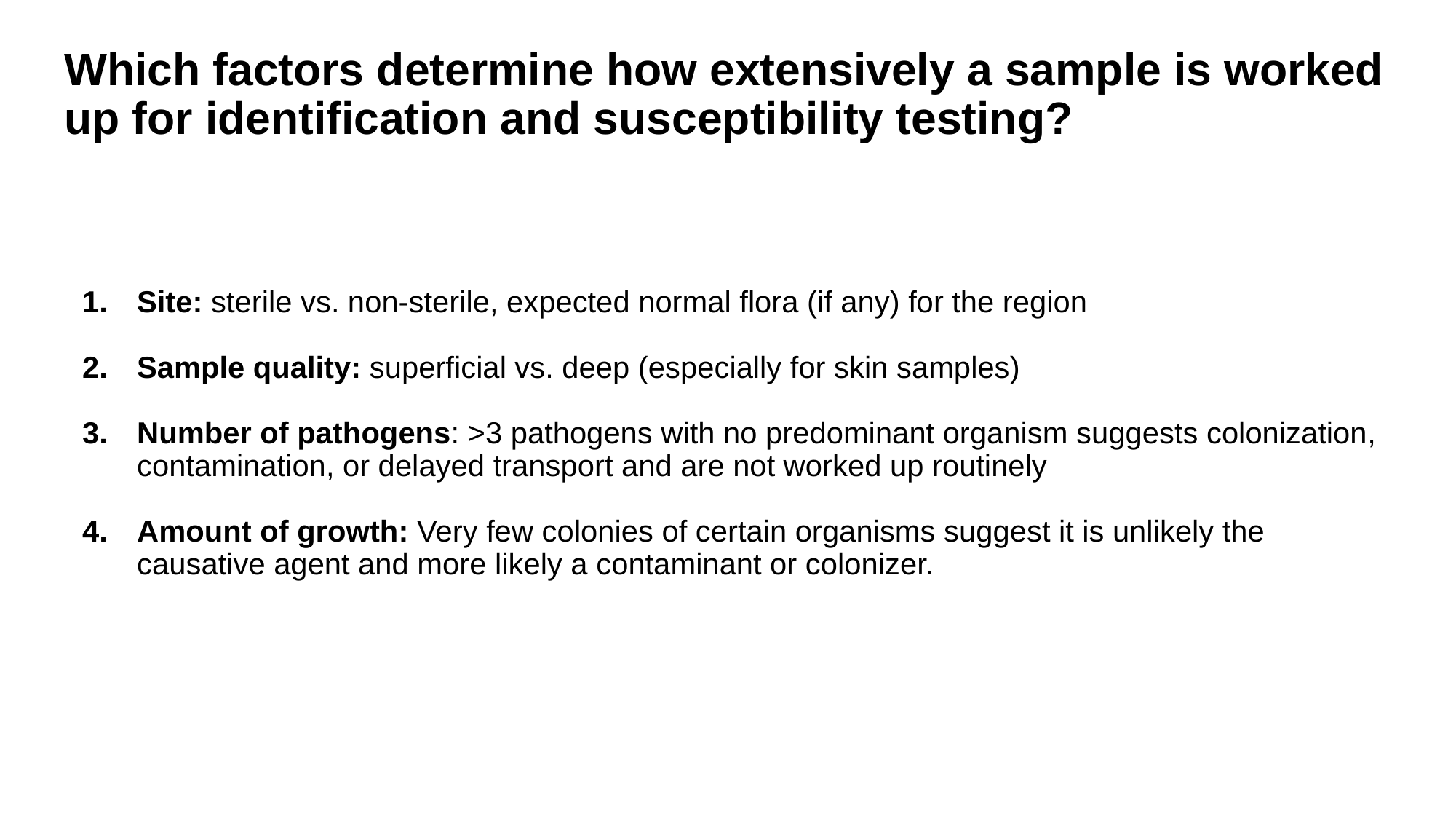

# Which factors determine how extensively a sample is worked up for identification and susceptibility testing?
Site: sterile vs. non-sterile, expected normal flora (if any) for the region

Sample quality: superficial vs. deep (especially for skin samples)

Number of pathogens: >3 pathogens with no predominant organism suggests colonization, contamination, or delayed transport and are not worked up routinely

Amount of growth: Very few colonies of certain organisms suggest it is unlikely the causative agent and more likely a contaminant or colonizer.